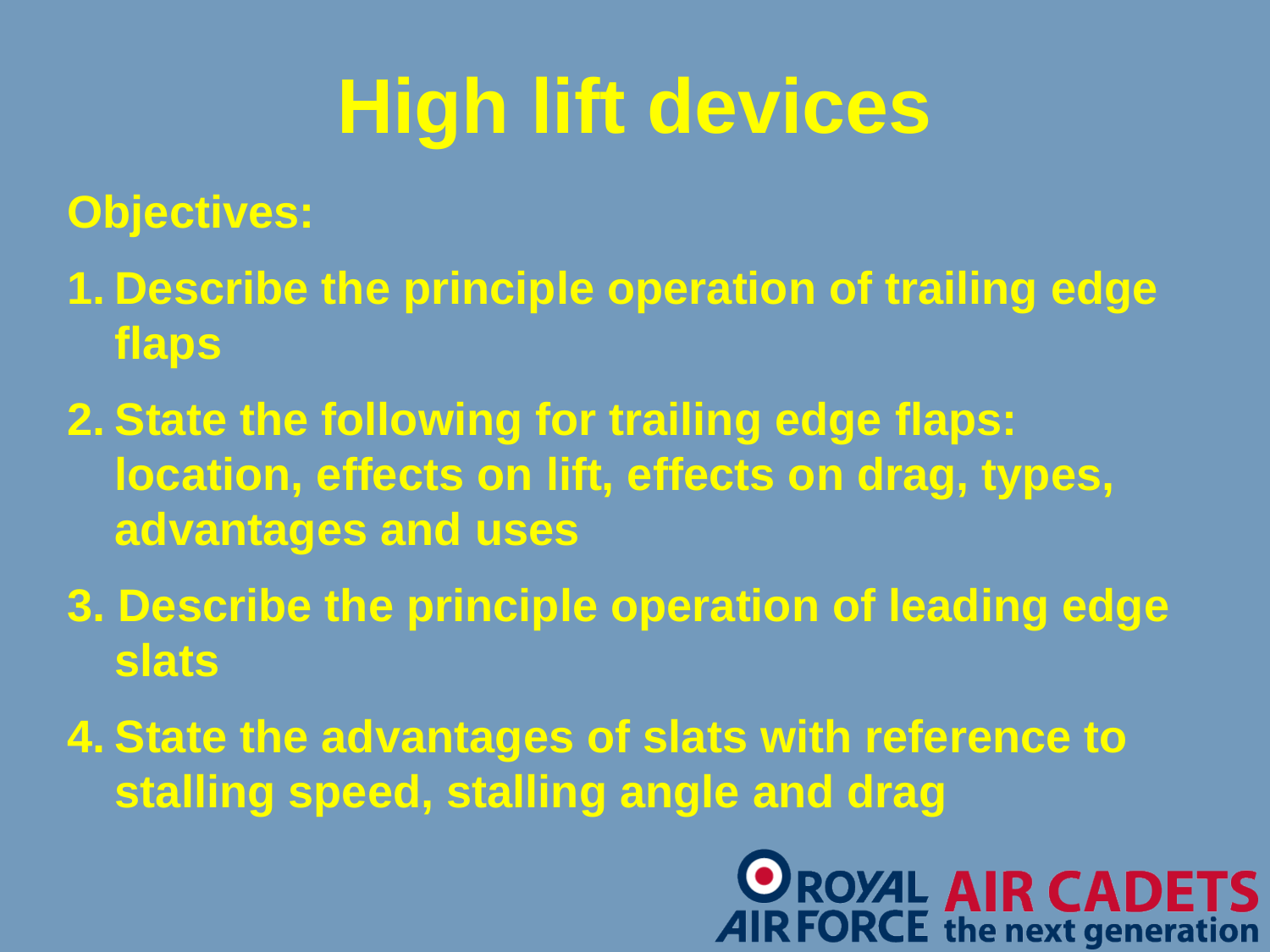

# High lift devices
Objectives:

Describe the principle operation of trailing edge flaps

State the following for trailing edge flaps:
	location, effects on lift, effects on drag, types,
	advantages and uses

3. Describe the principle operation of leading edge slats

4.	State the advantages of slats with reference to
	stalling speed, stalling angle and drag